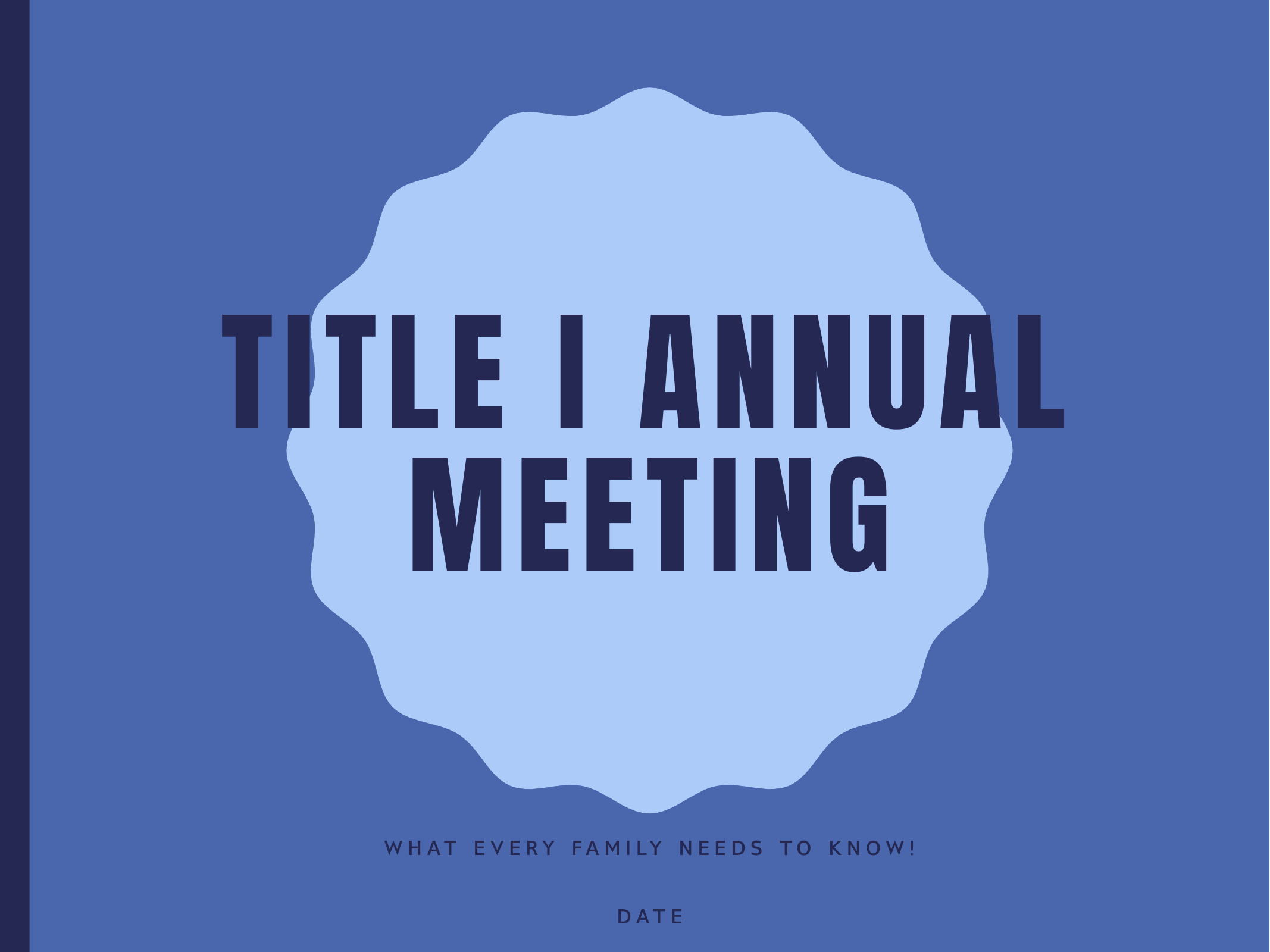

# Title I Annual Meeting
What Every Family Needs to Know!

Date